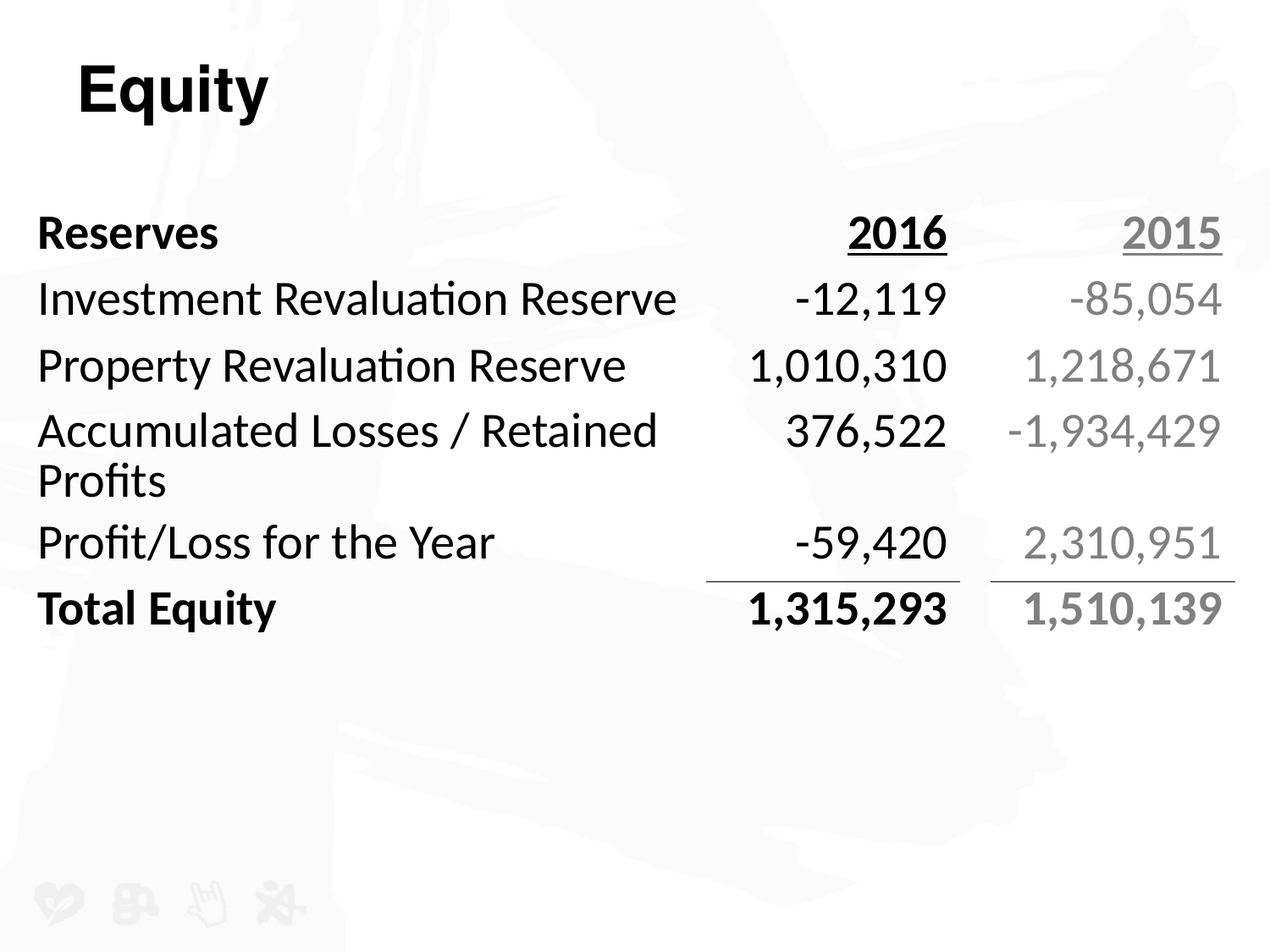

# Equity
| Reserves | 2016 |  | 2015 |
| --- | --- | --- | --- |
| Investment Revaluation Reserve | -12,119 |  | -85,054 |
| Property Revaluation Reserve | 1,010,310 |  | 1,218,671 |
| Accumulated Losses / Retained Profits | 376,522 |  | -1,934,429 |
| Profit/Loss for the Year | -59,420 |  | 2,310,951 |
| Total Equity | 1,315,293 |  | 1,510,139 |